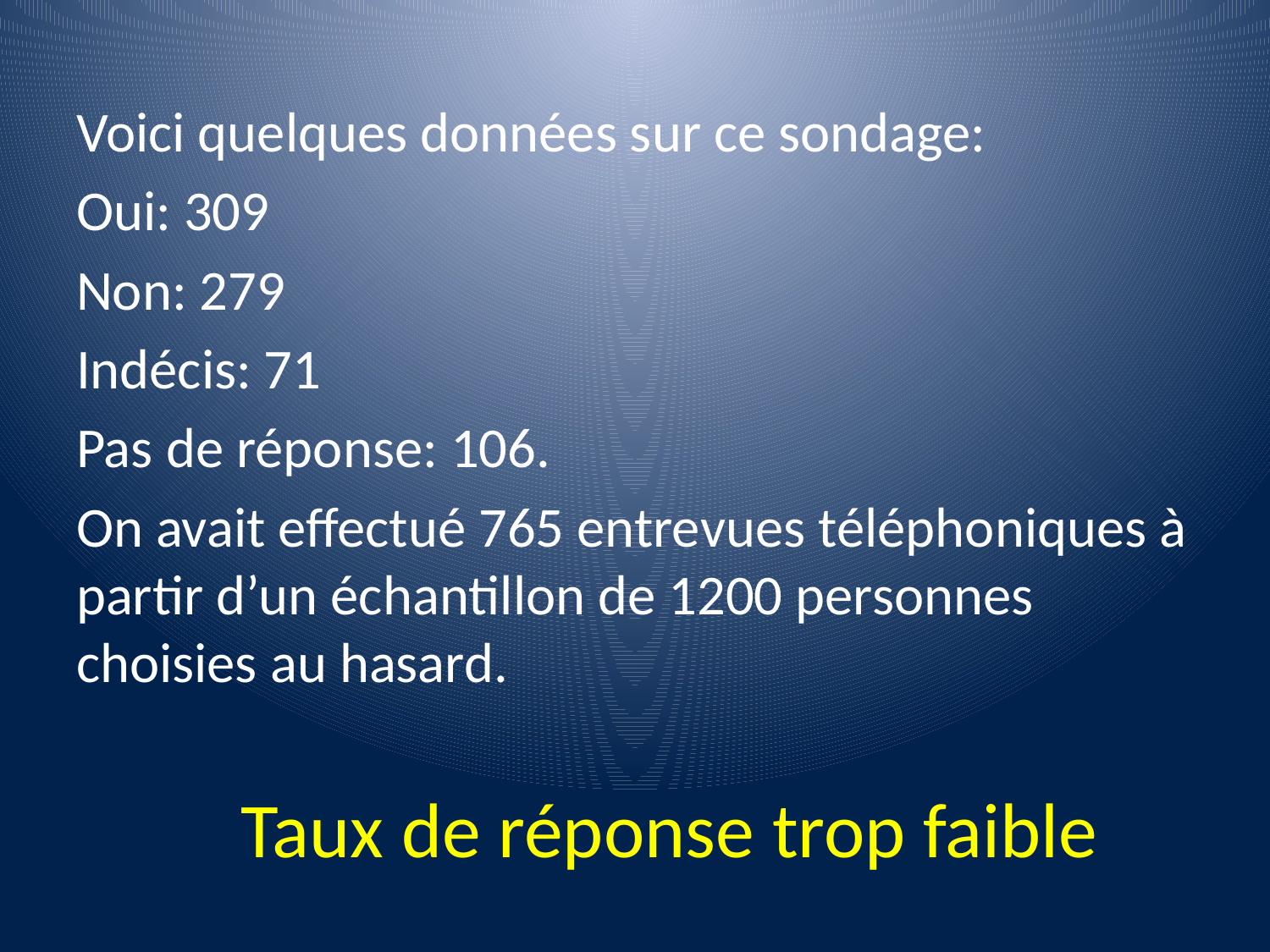

Voici quelques données sur ce sondage:
Oui: 309
Non: 279
Indécis: 71
Pas de réponse: 106.
On avait effectué 765 entrevues téléphoniques à partir d’un échantillon de 1200 personnes choisies au hasard.
Taux de réponse trop faible